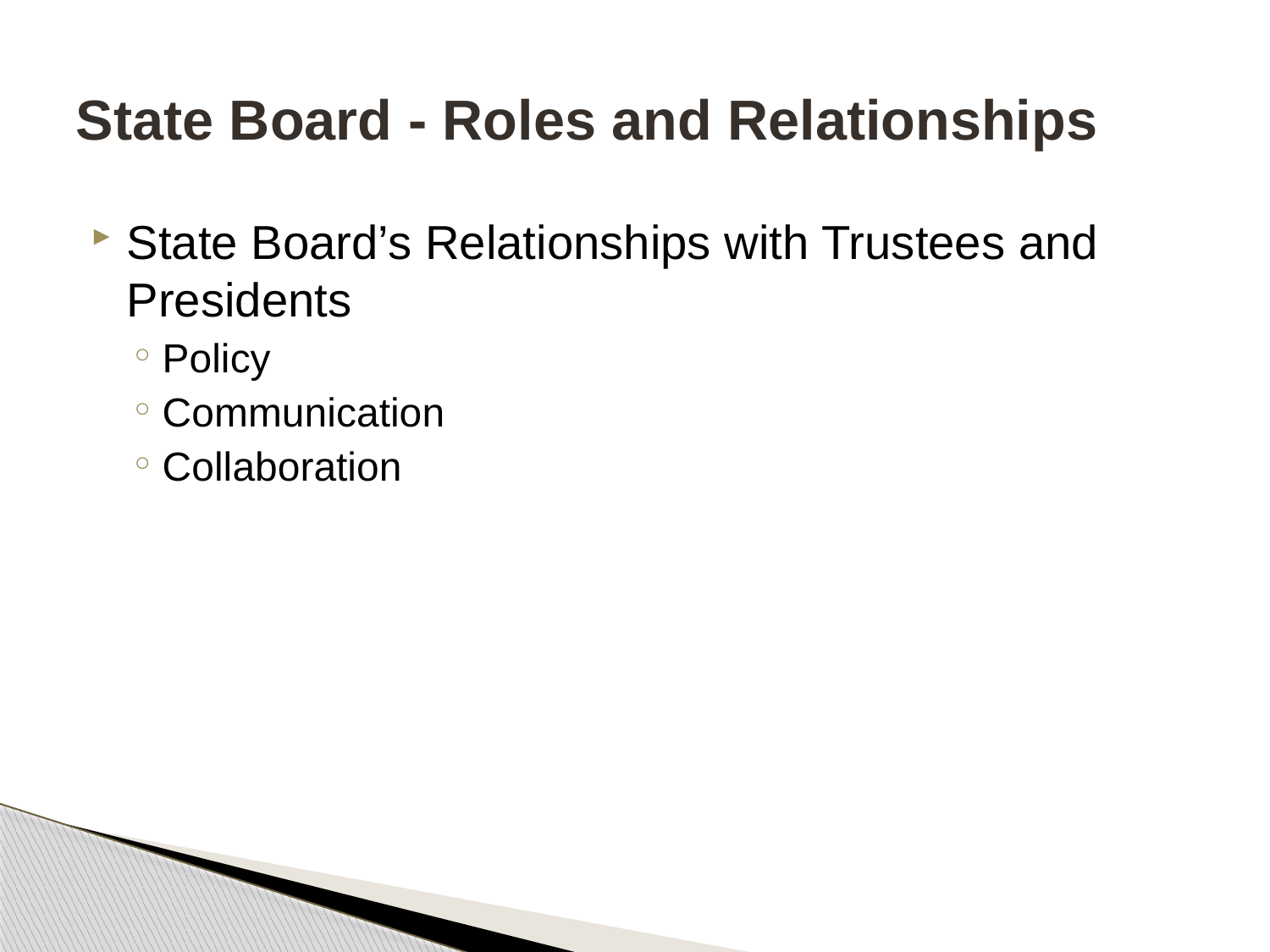

# State Board - Roles and Relationships
State Board’s Relationships with Trustees and Presidents
Policy
Communication
Collaboration